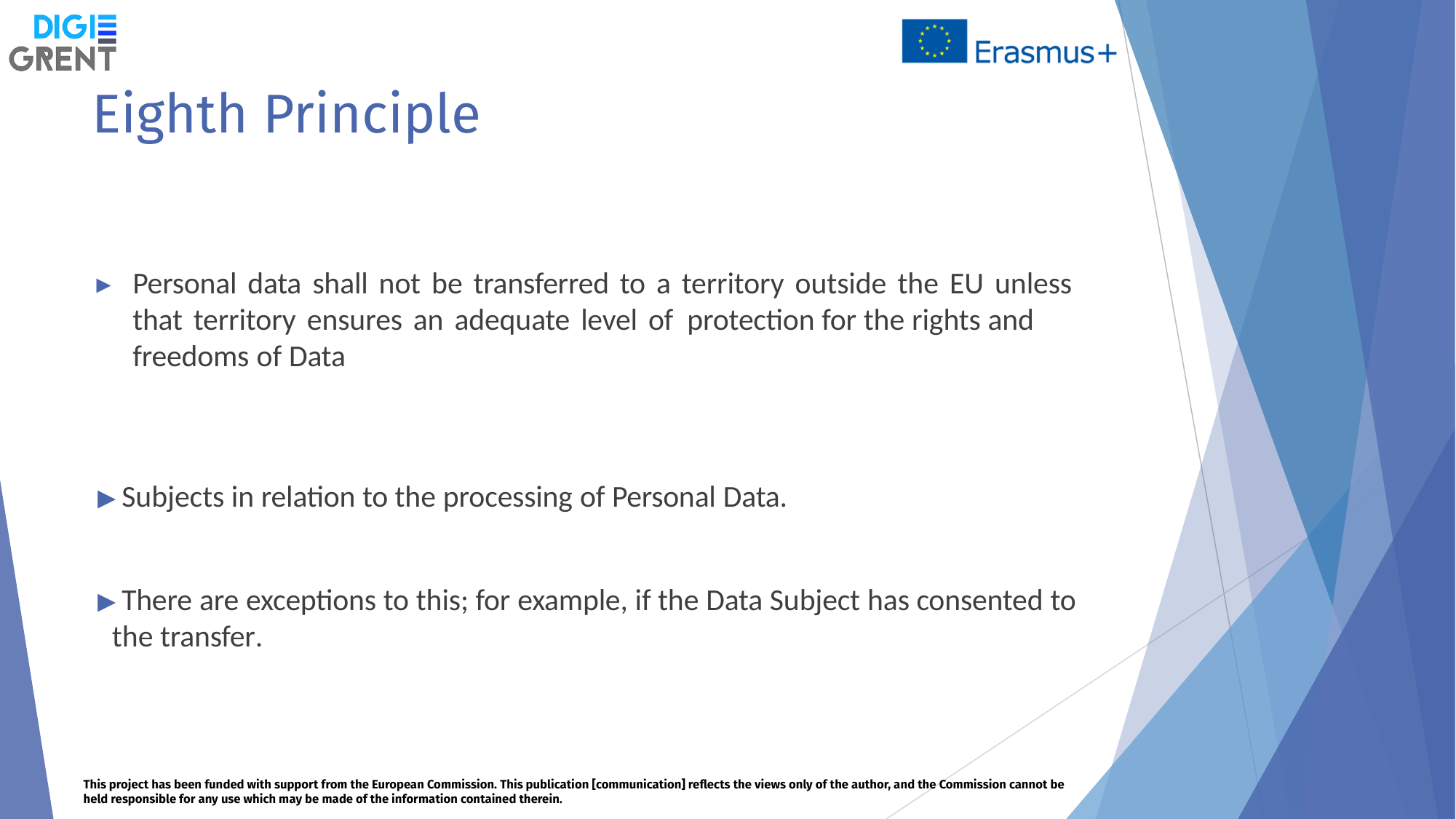

# Eighth Principle
Personal data shall not be transferred to a territory outside the EU unless that territory ensures an adequate level of  protection for the rights and freedoms of Data

Subjects in relation to the processing of Personal Data.

There are exceptions to this; for example, if the Data Subject has consented to the transfer.